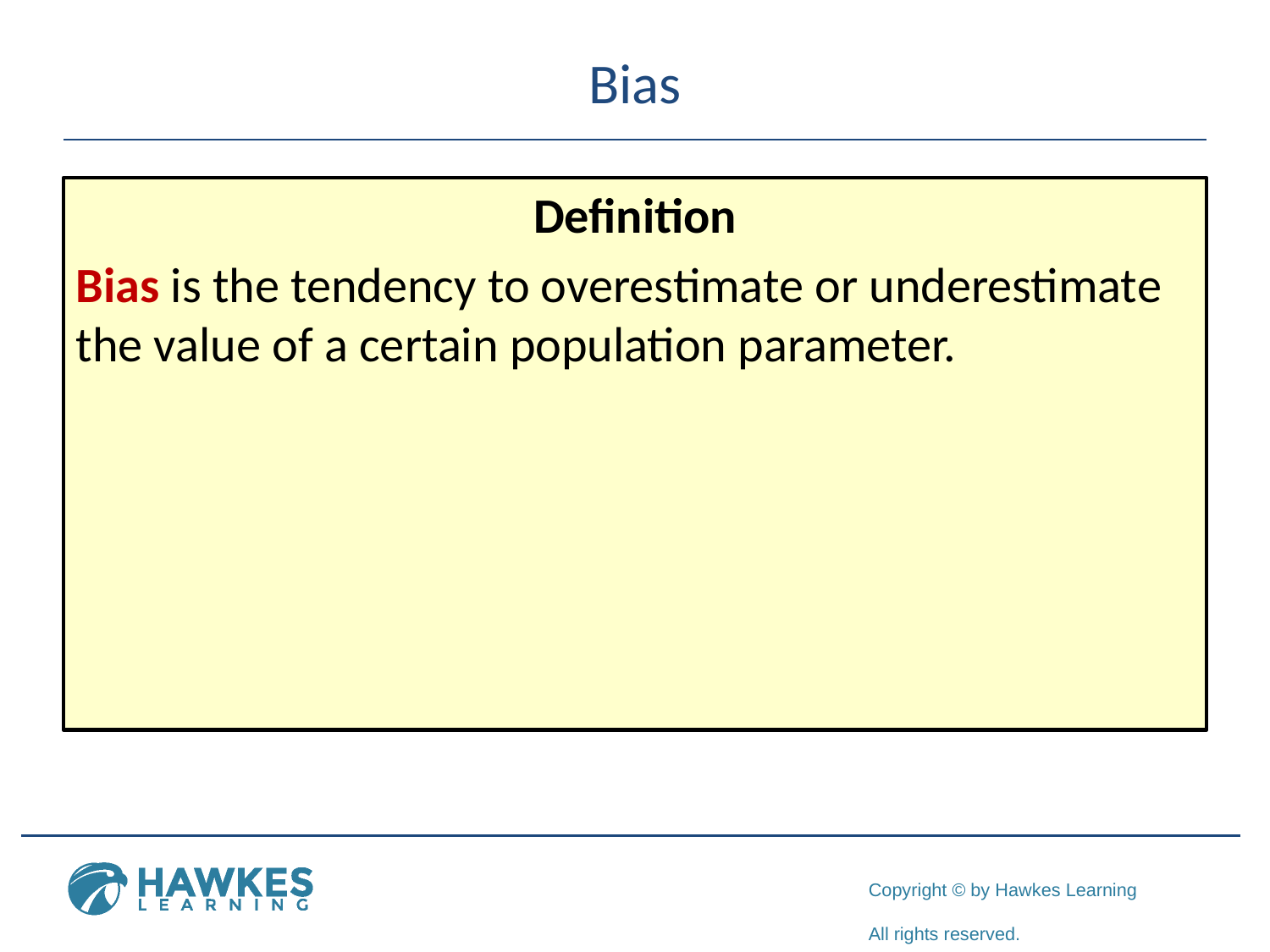

# Bias
Definition
Bias is the tendency to overestimate or underestimate the value of a certain population parameter.